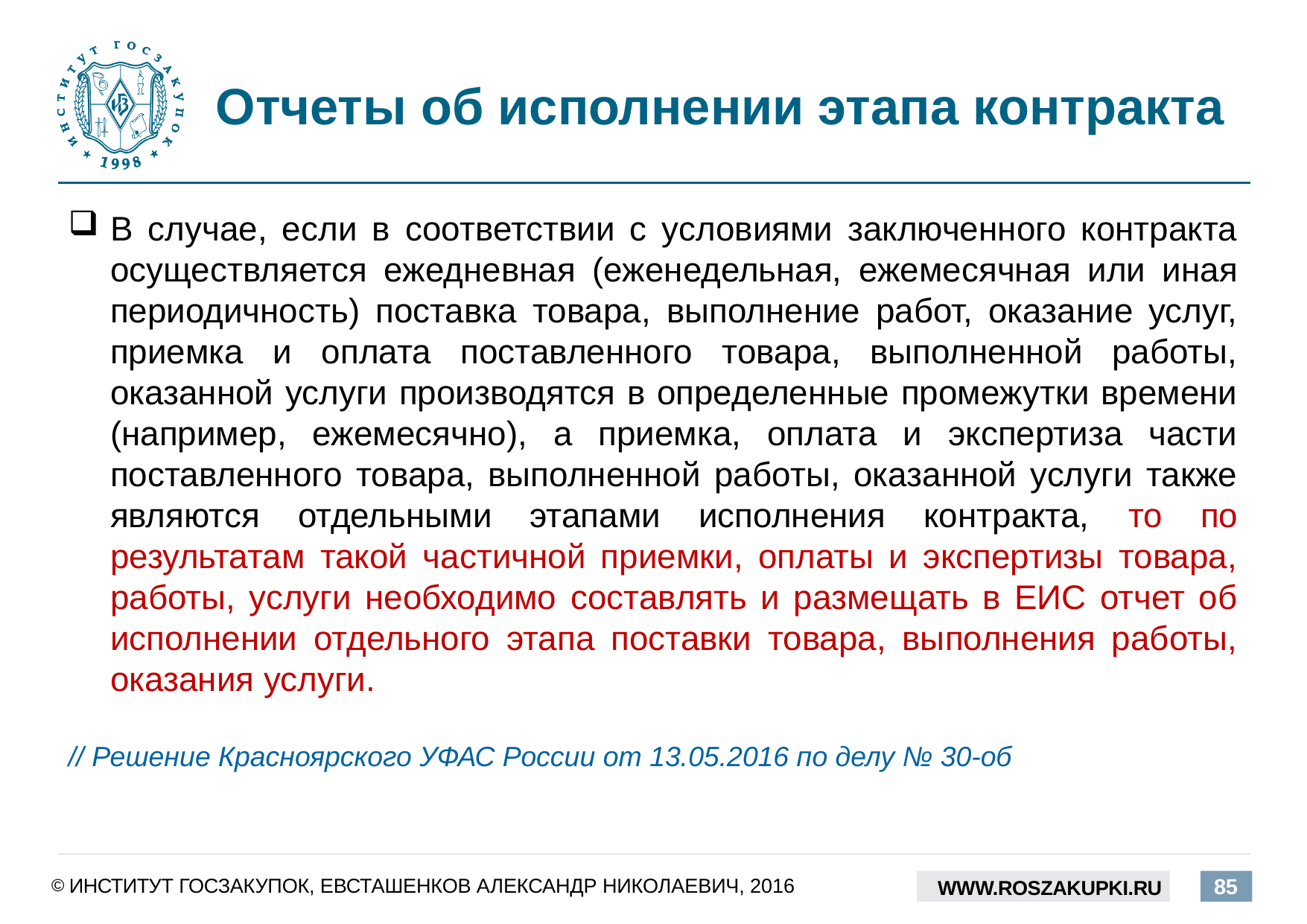

# Отчеты об исполнении этапа контракта
В случае, если в соответствии с условиями заключенного контракта осуществляется ежедневная (еженедельная, ежемесячная или иная периодичность) поставка товара, выполнение работ, оказание услуг, приемка и оплата поставленного товара, выполненной работы, оказанной услуги производятся в определенные промежутки времени (например, ежемесячно), а приемка, оплата и экспертиза части поставленного товара, выполненной работы, оказанной услуги также являются отдельными этапами исполнения контракта, то по результатам такой частичной приемки, оплаты и экспертизы товара, работы, услуги необходимо составлять и размещать в ЕИС отчет об исполнении отдельного этапа поставки товара, выполнения работы, оказания услуги.

// Решение Красноярского УФАС России от 13.05.2016 по делу № 30-об